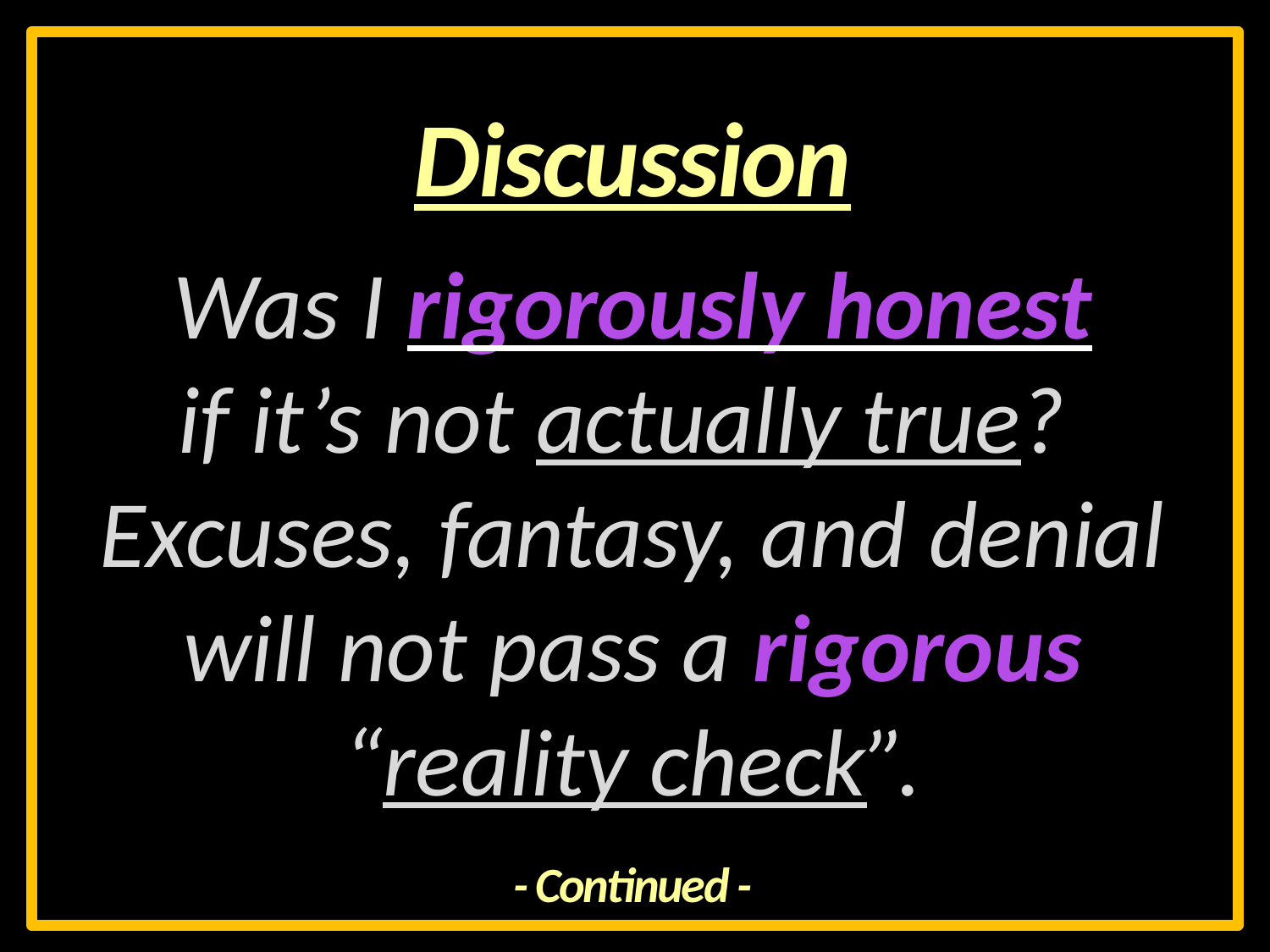

# Discussion
Was I rigorously honest
if it’s not actually true?
Excuses, fantasy, and denial will not pass a rigorous
“reality check”.

- Continued -